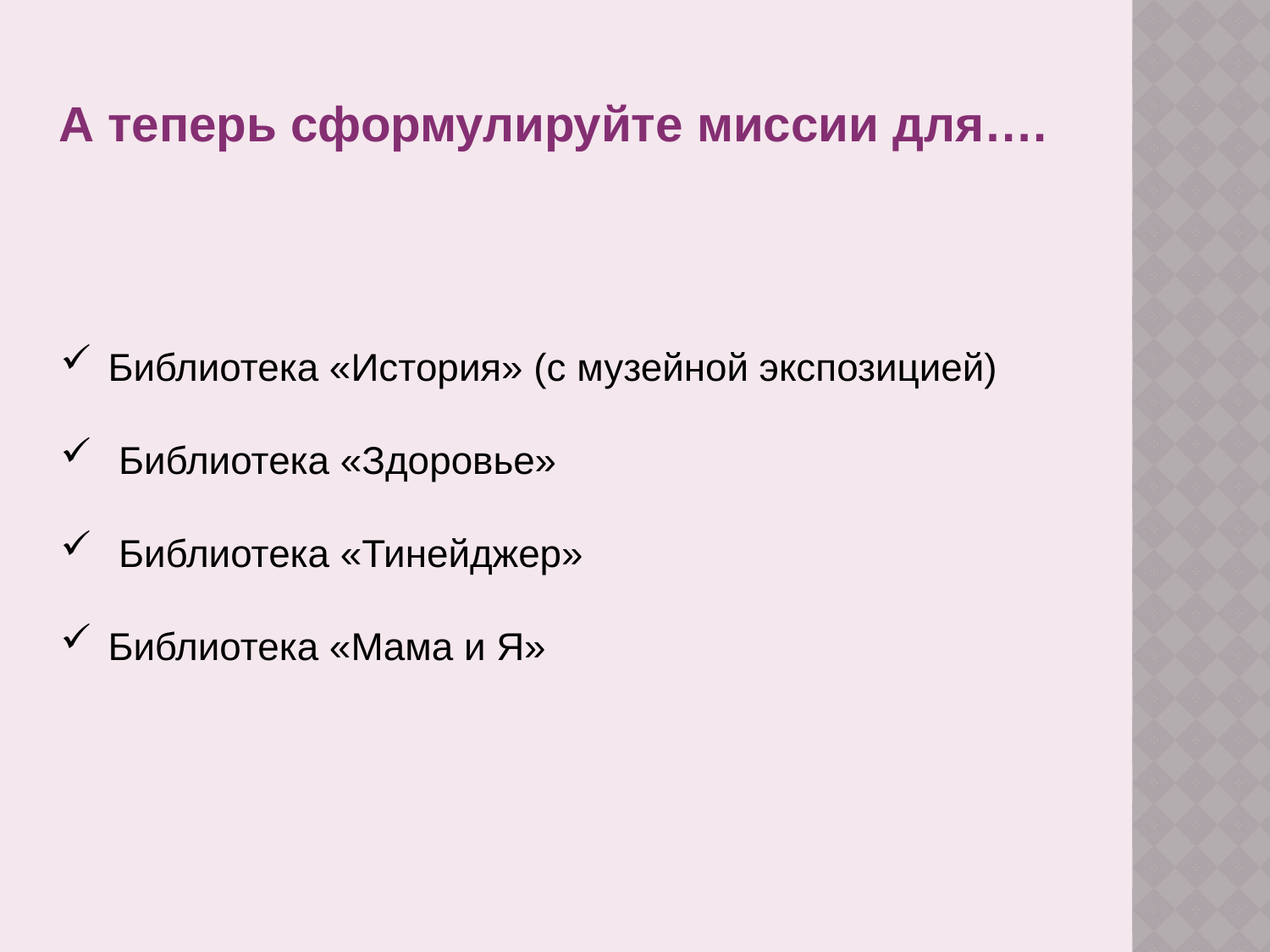

А теперь сформулируйте миссии для….
Библиотека «История» (с музейной экспозицией)

 Библиотека «Здоровье»

 Библиотека «Тинейджер»

Библиотека «Мама и Я»